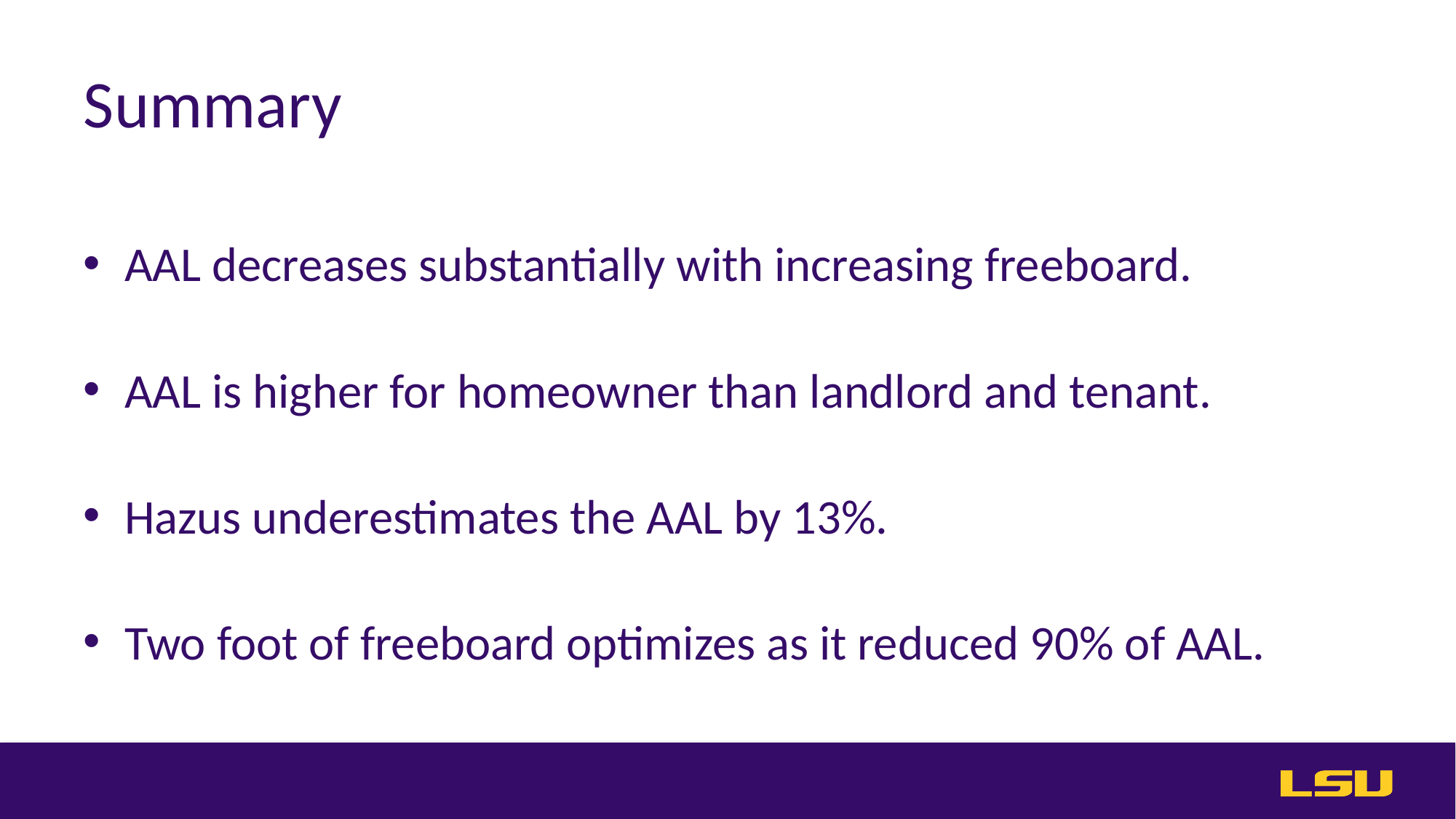

# Summary
AAL decreases substantially with increasing freeboard.
AAL is higher for homeowner than landlord and tenant.
Hazus underestimates the AAL by 13%.
Two foot of freeboard optimizes as it reduced 90% of AAL.